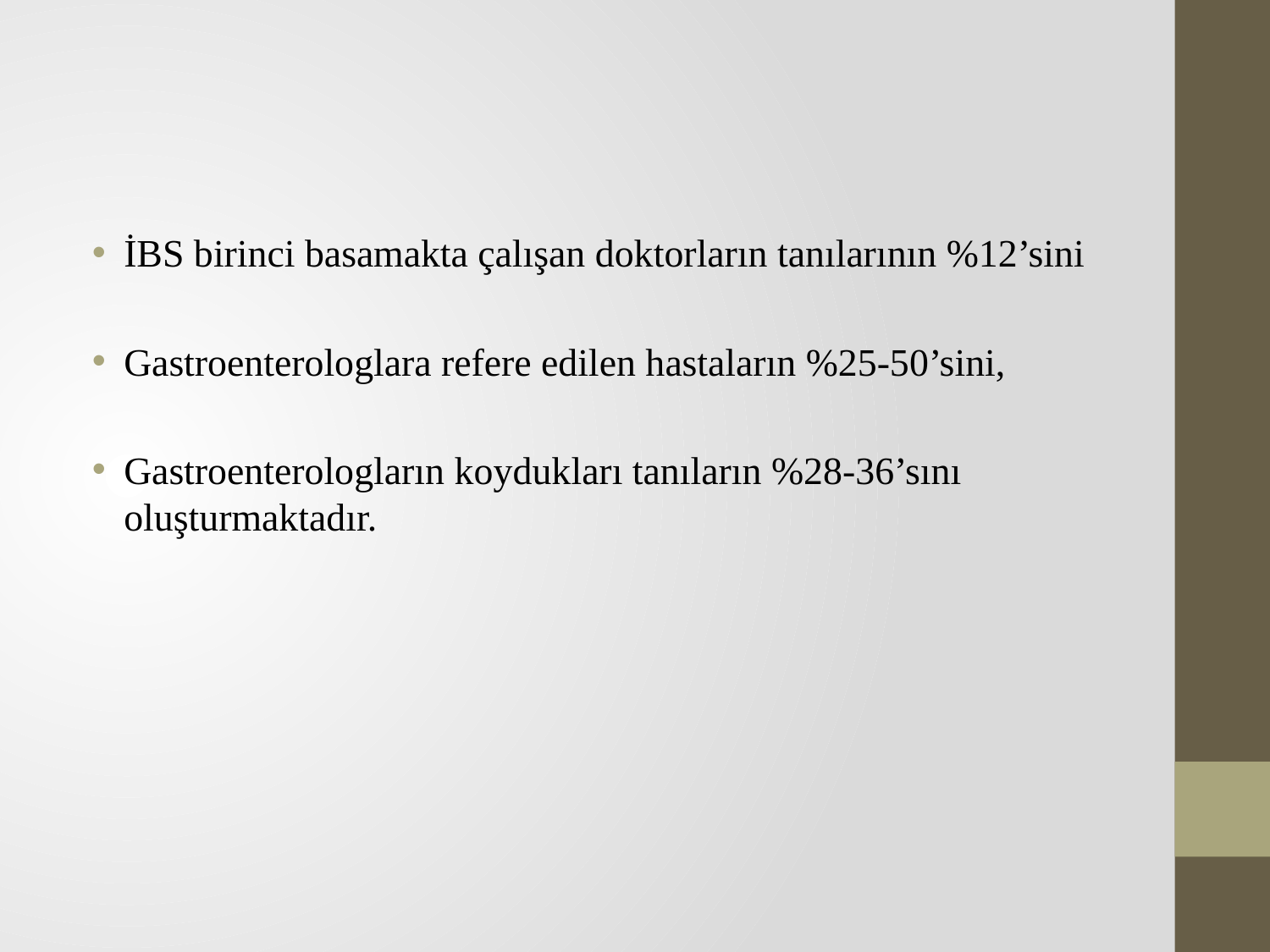

#
İBS birinci basamakta çalışan doktorların tanılarının %12’sini

Gastroenterologlara refere edilen hastaların %25-50’sini,

Gastroenterologların koydukları tanıların %28-36’sını oluşturmaktadır.